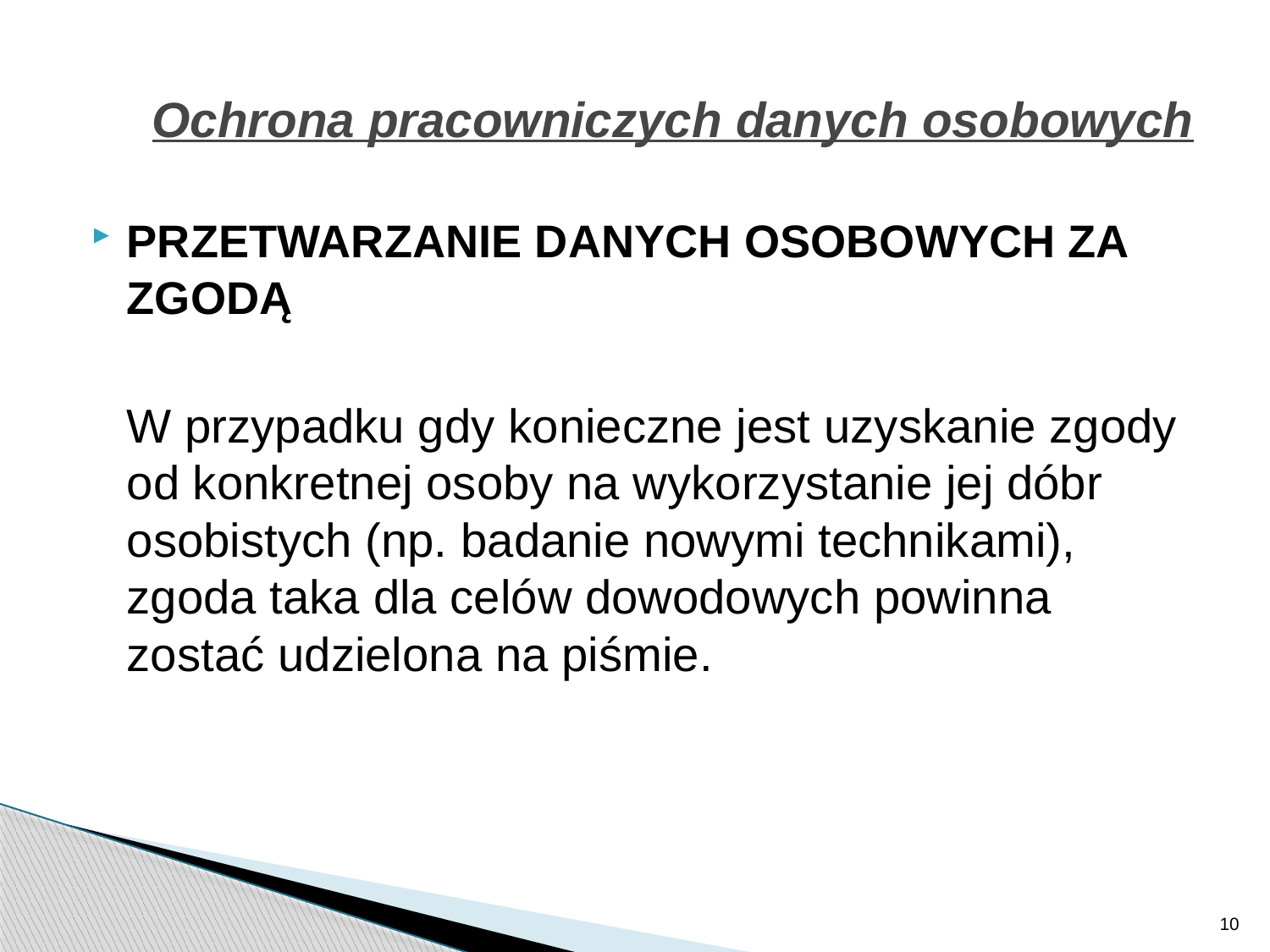

# Ochrona pracowniczych danych osobowych
PRZETWARZANIE DANYCH OSOBOWYCH ZA ZGODĄ

	W przypadku gdy konieczne jest uzyskanie zgody od konkretnej osoby na wykorzystanie jej dóbr osobistych (np. badanie nowymi technikami), zgoda taka dla celów dowodowych powinna zostać udzielona na piśmie.

10